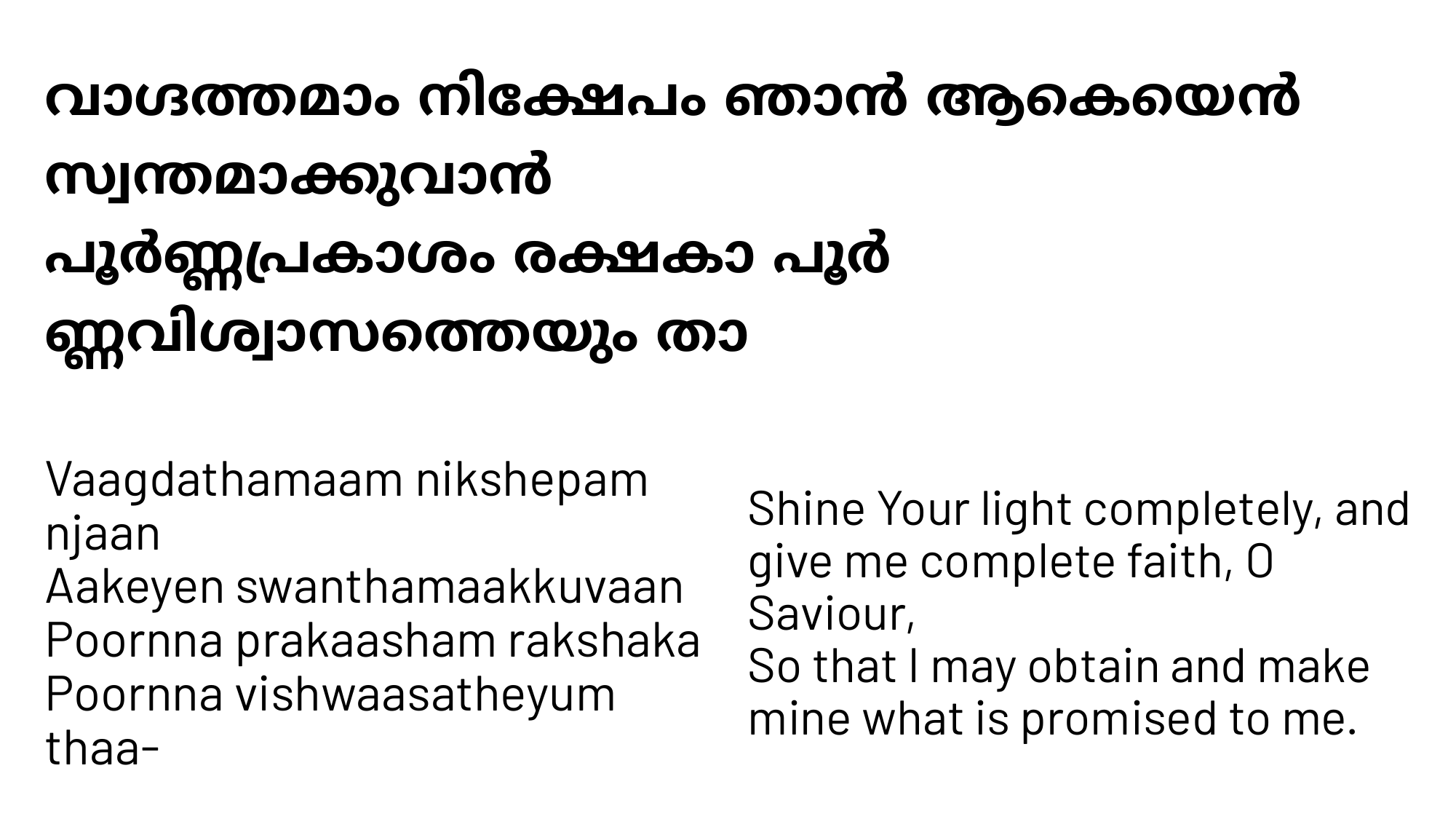

# വാഗ്ദത്തമാം നിക്ഷേപം ഞാന്‍ ആകെയെന്‍ സ്വന്തമാക്കുവാന്‍ പൂര്‍ണ്ണപ്രകാശം രക്ഷകാ പൂര്‍ണ്ണവിശ്വാസത്തെയും താ
Vaagdathamaam nikshepam njaan
Aakeyen swanthamaakkuvaan
Poornna prakaasham rakshaka
Poornna vishwaasatheyum thaa-
Shine Your light completely, and give me complete faith, O Saviour,
So that I may obtain and make mine what is promised to me.